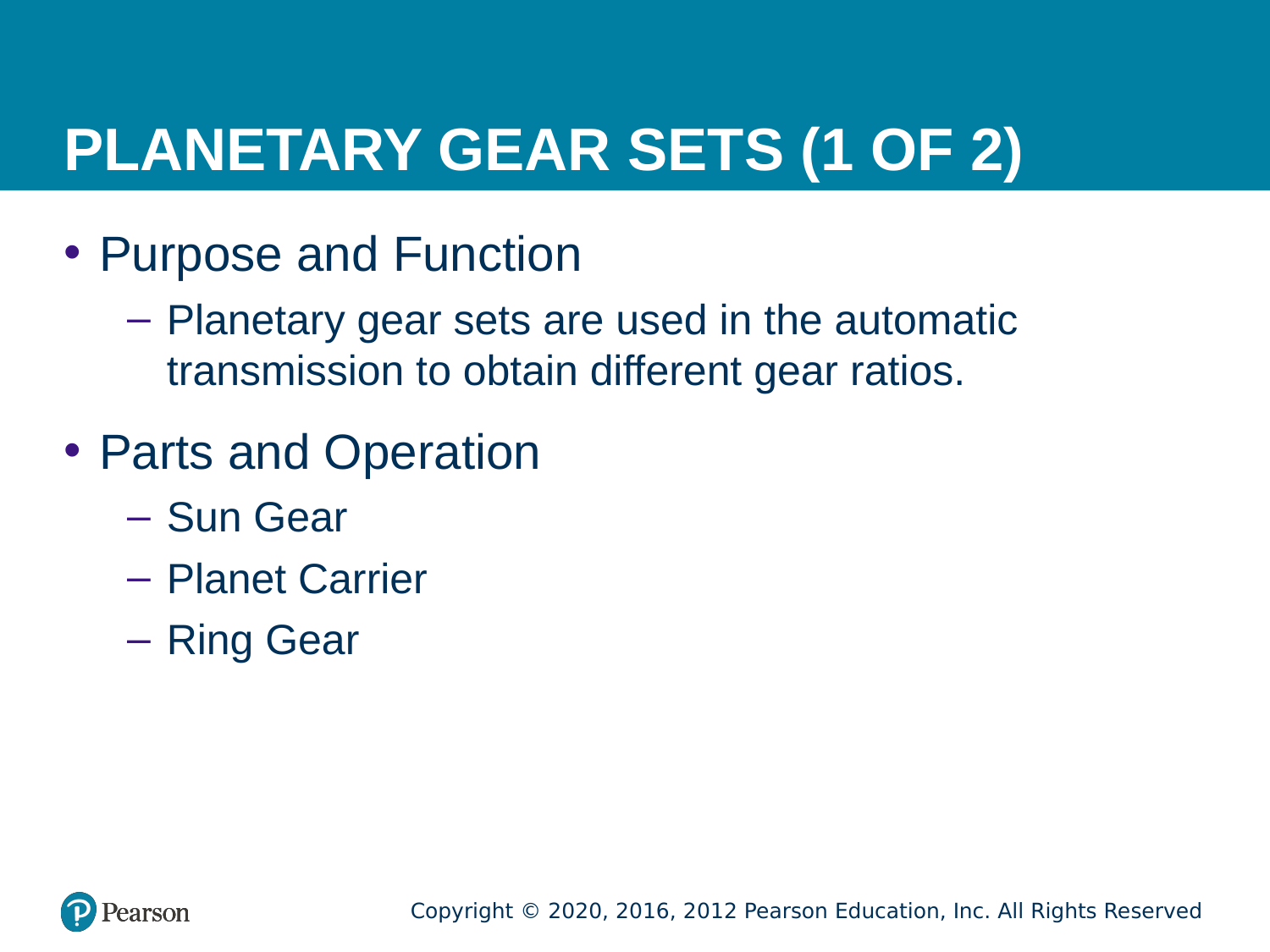

# PLANETARY GEAR SETS (1 OF 2)
Purpose and Function
Planetary gear sets are used in the automatic transmission to obtain different gear ratios.
Parts and Operation
Sun Gear
Planet Carrier
Ring Gear